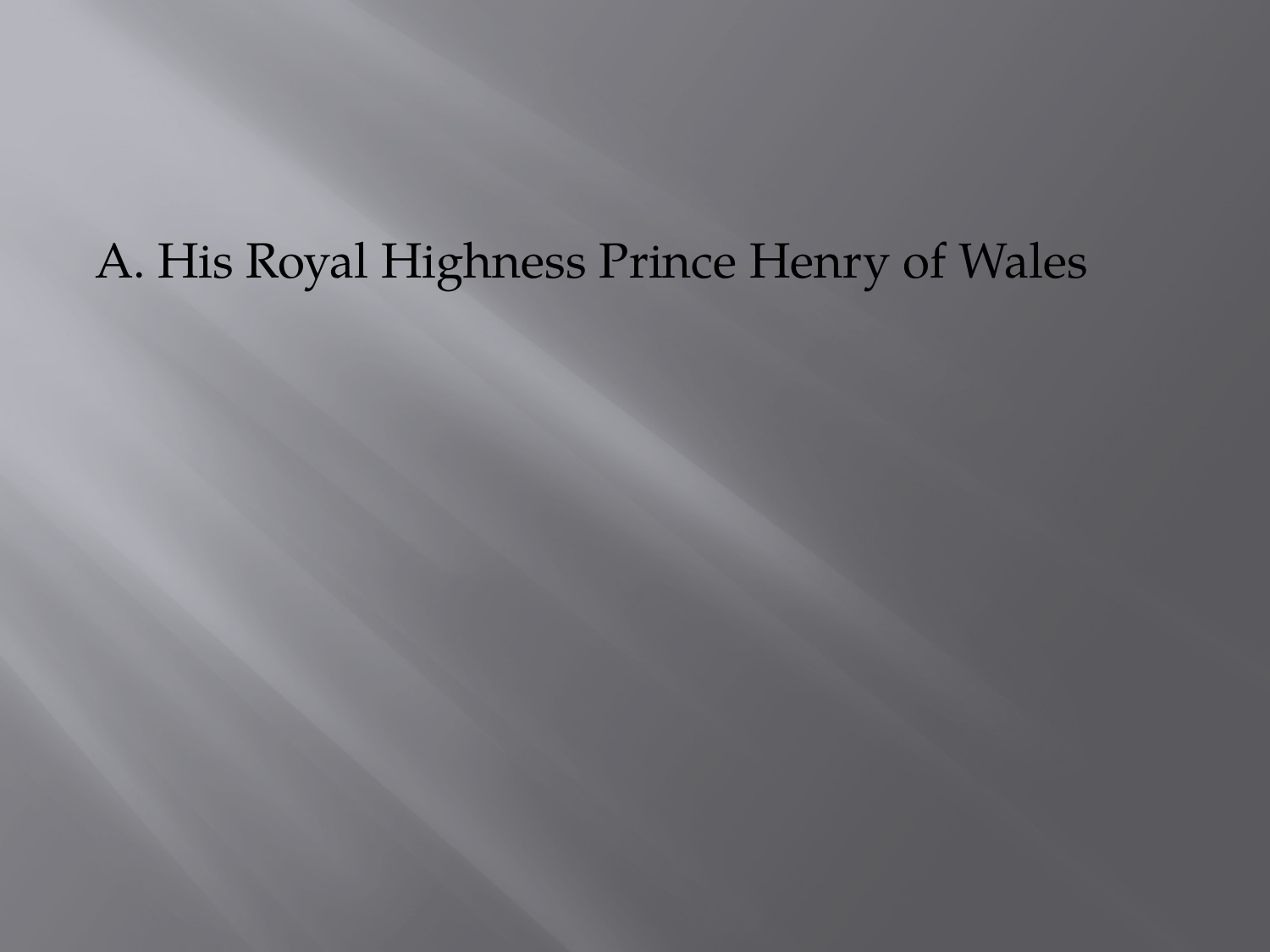

#
A. His Royal Highness Prince Henry of Wales